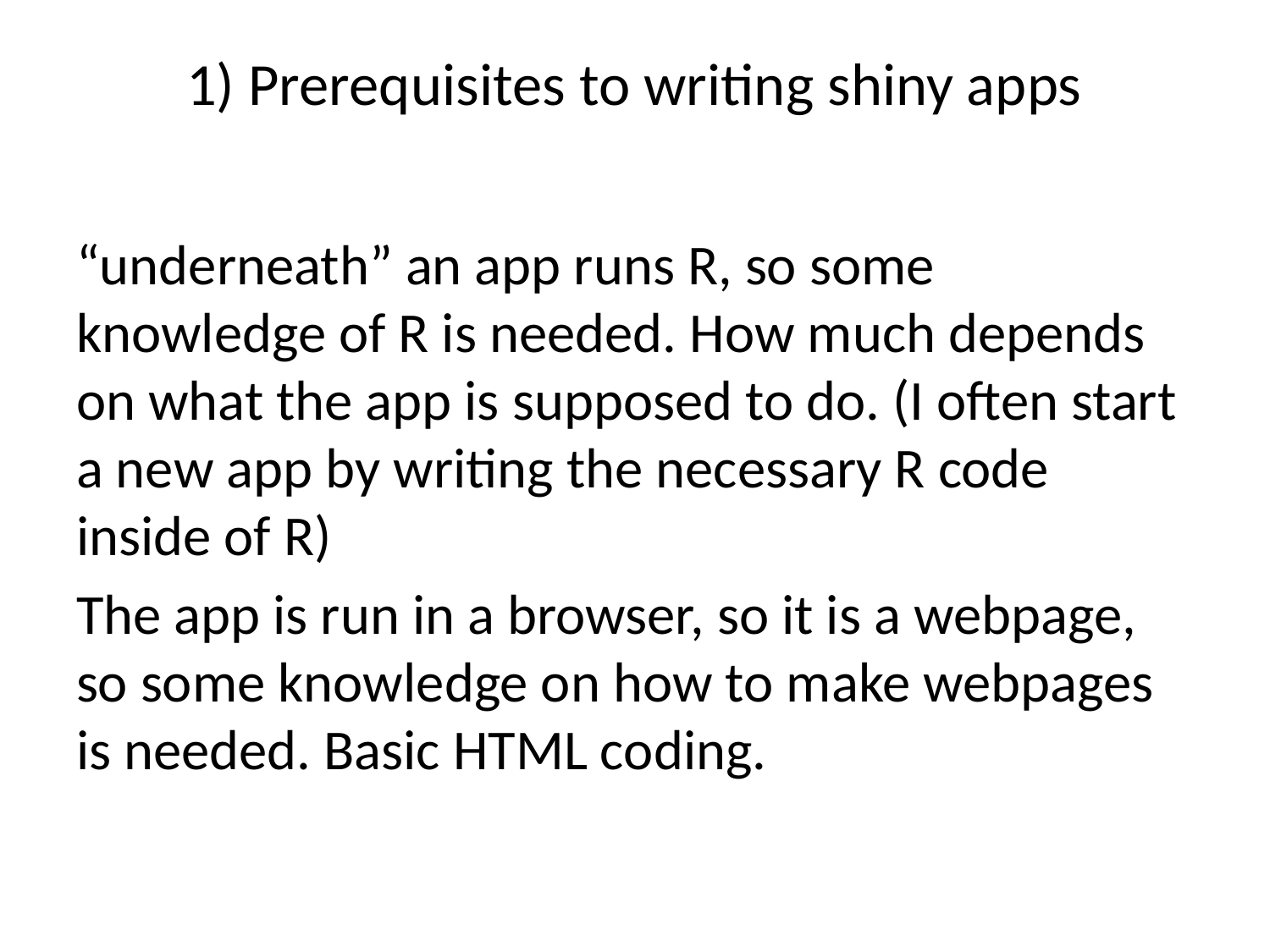

# 1) Prerequisites to writing shiny apps
“underneath” an app runs R, so some knowledge of R is needed. How much depends on what the app is supposed to do. (I often start a new app by writing the necessary R code inside of R)
The app is run in a browser, so it is a webpage, so some knowledge on how to make webpages is needed. Basic HTML coding.